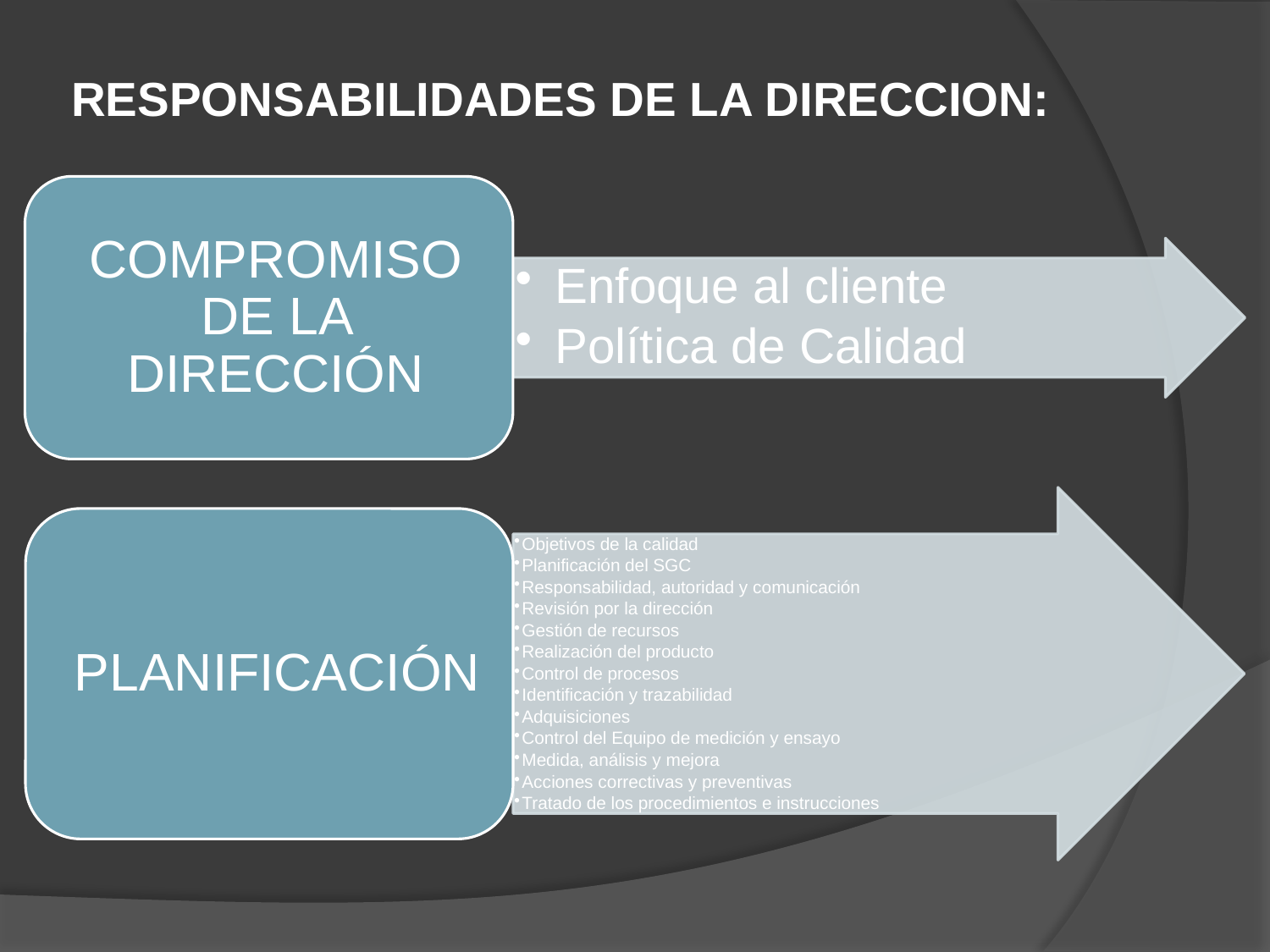

# RESPONSABILIDADES DE LA DIRECCION:
Enfoque al cliente
Política de Calidad
COMPROMISO DE LA DIRECCIÓN
Objetivos de la calidad
Planificación del SGC
Responsabilidad, autoridad y comunicación
Revisión por la dirección
Gestión de recursos
Realización del producto
Control de procesos
Identificación y trazabilidad
Adquisiciones
Control del Equipo de medición y ensayo
Medida, análisis y mejora
Acciones correctivas y preventivas
Tratado de los procedimientos e instrucciones

PLANIFICACIÓN